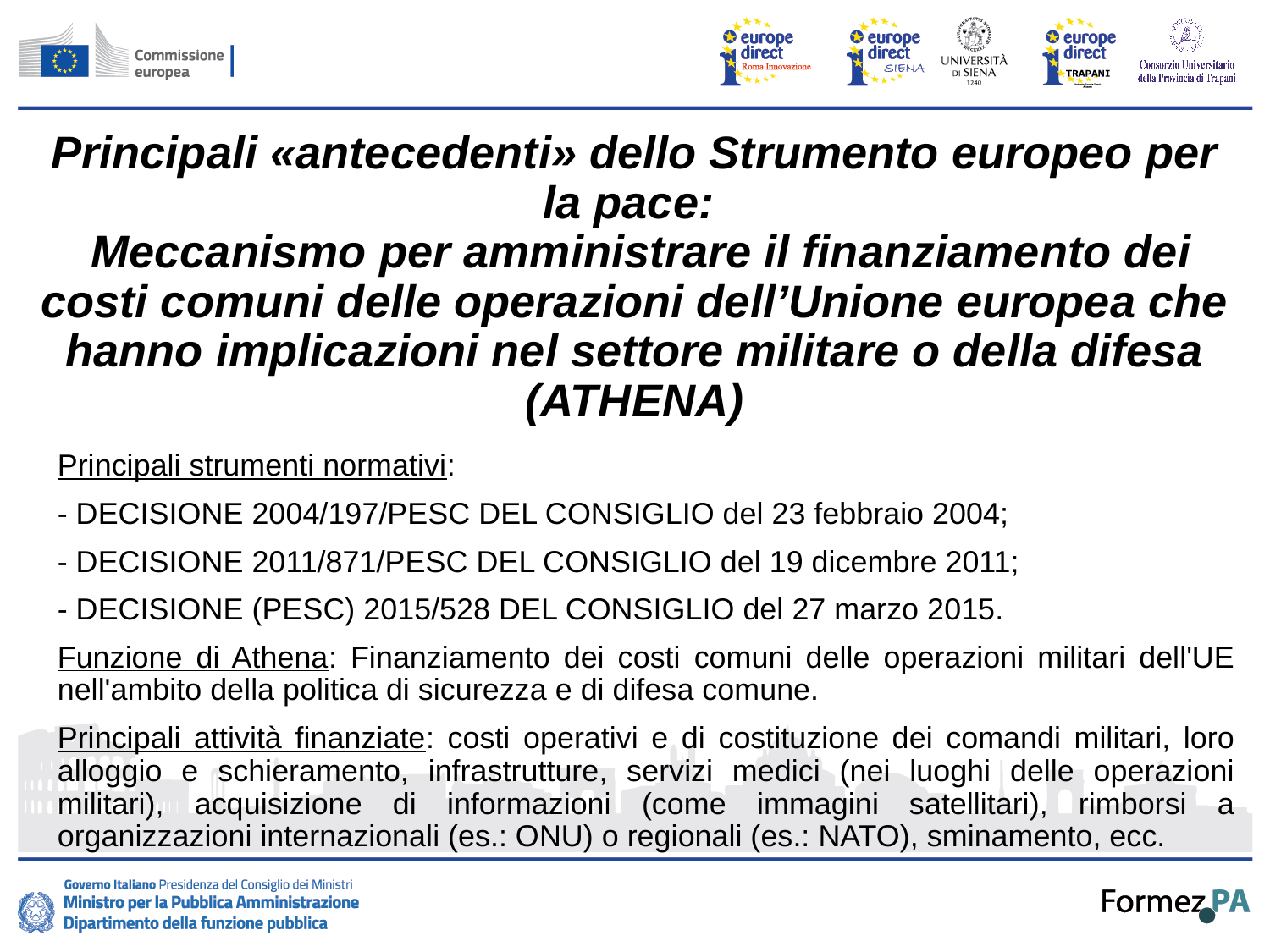

# Principali «antecedenti» dello Strumento europeo per la pace: Meccanismo per amministrare il finanziamento dei costi comuni delle operazioni dell’Unione europea che hanno implicazioni nel settore militare o della difesa (ATHENA)
Principali strumenti normativi:
- DECISIONE 2004/197/PESC DEL CONSIGLIO del 23 febbraio 2004;
- DECISIONE 2011/871/PESC DEL CONSIGLIO del 19 dicembre 2011;
- DECISIONE (PESC) 2015/528 DEL CONSIGLIO del 27 marzo 2015.
Funzione di Athena: Finanziamento dei costi comuni delle operazioni militari dell'UE nell'ambito della politica di sicurezza e di difesa comune.
Principali attività finanziate: costi operativi e di costituzione dei comandi militari, loro alloggio e schieramento, infrastrutture, servizi medici (nei luoghi delle operazioni militari), acquisizione di informazioni (come immagini satellitari), rimborsi a organizzazioni internazionali (es.: ONU) o regionali (es.: NATO), sminamento, ecc.